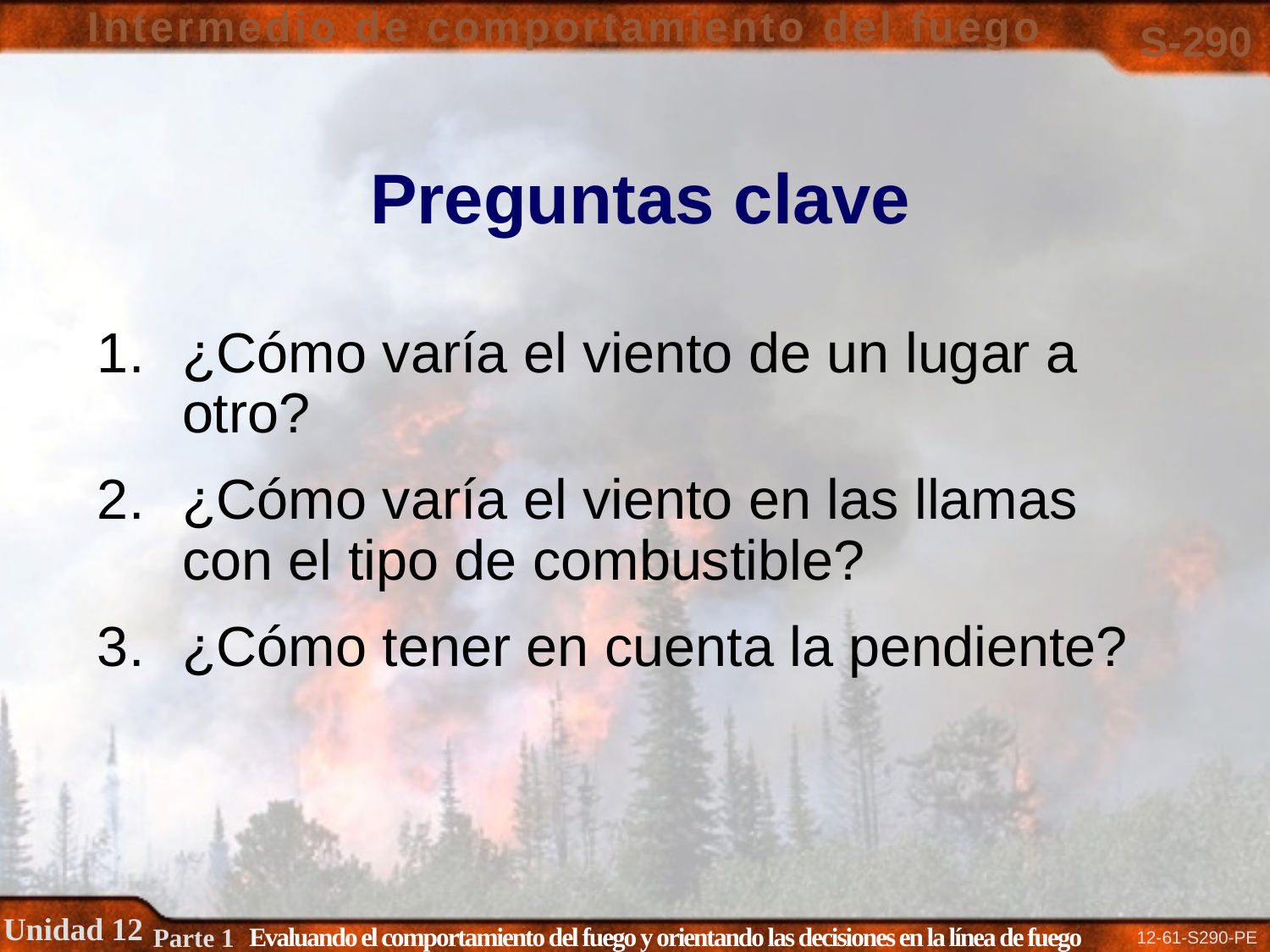

# Preguntas clave
¿Cómo varía el viento de un lugar a otro?
¿Cómo varía el viento en las llamas con el tipo de combustible?
¿Cómo tener en cuenta la pendiente?